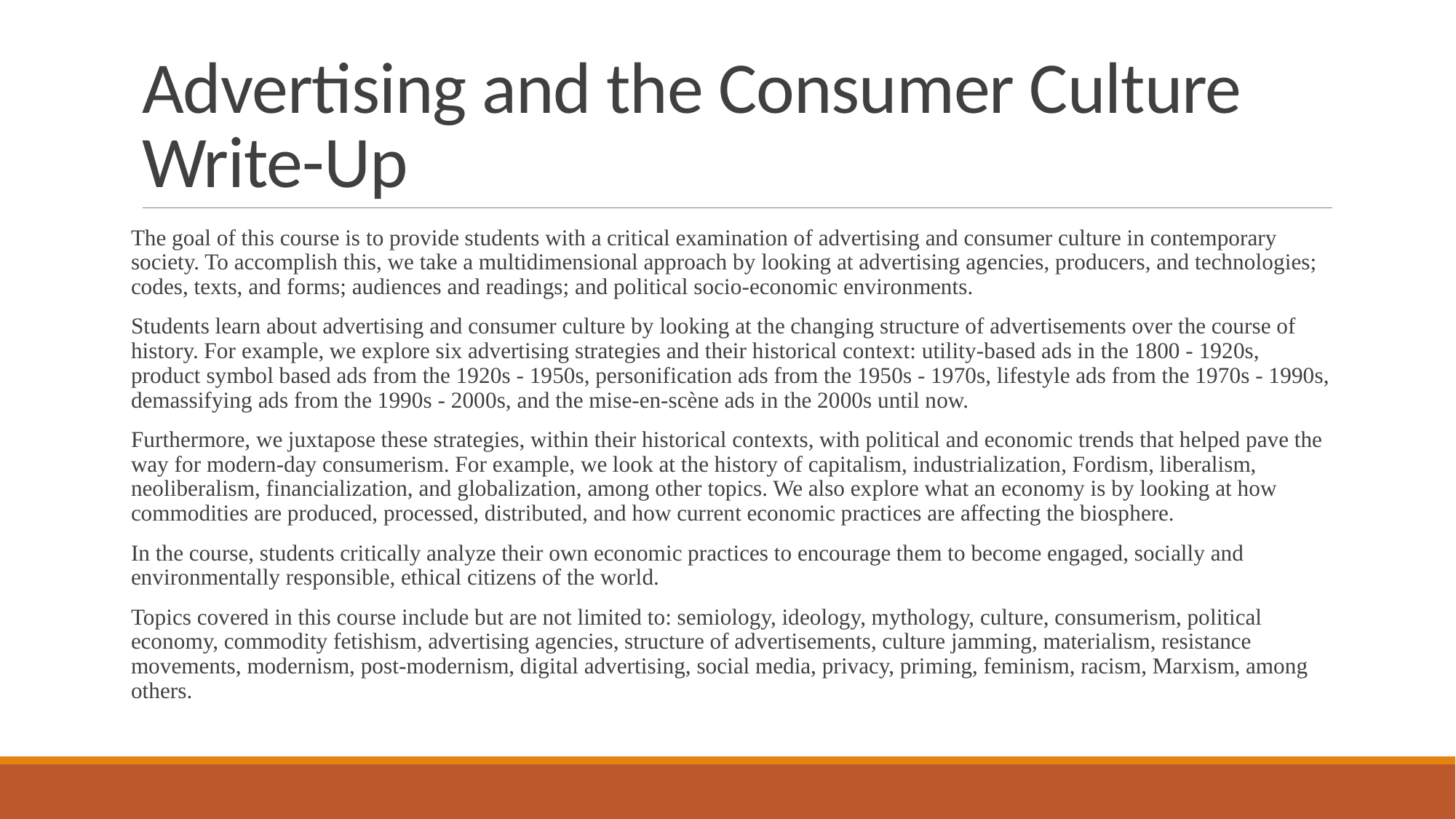

# Advertising and the Consumer Culture Write-Up
The goal of this course is to provide students with a critical examination of advertising and consumer culture in contemporary society. To accomplish this, we take a multidimensional approach by looking at advertising agencies, producers, and technologies; codes, texts, and forms; audiences and readings; and political socio-economic environments.
Students learn about advertising and consumer culture by looking at the changing structure of advertisements over the course of history. For example, we explore six advertising strategies and their historical context: utility-based ads in the 1800 - 1920s, product symbol based ads from the 1920s - 1950s, personification ads from the 1950s - 1970s, lifestyle ads from the 1970s - 1990s, demassifying ads from the 1990s - 2000s, and the mise-en-scène ads in the 2000s until now.
Furthermore, we juxtapose these strategies, within their historical contexts, with political and economic trends that helped pave the way for modern-day consumerism. For example, we look at the history of capitalism, industrialization, Fordism, liberalism, neoliberalism, financialization, and globalization, among other topics. We also explore what an economy is by looking at how commodities are produced, processed, distributed, and how current economic practices are affecting the biosphere.
In the course, students critically analyze their own economic practices to encourage them to become engaged, socially and environmentally responsible, ethical citizens of the world.
Topics covered in this course include but are not limited to: semiology, ideology, mythology, culture, consumerism, political economy, commodity fetishism, advertising agencies, structure of advertisements, culture jamming, materialism, resistance movements, modernism, post-modernism, digital advertising, social media, privacy, priming, feminism, racism, Marxism, among others.